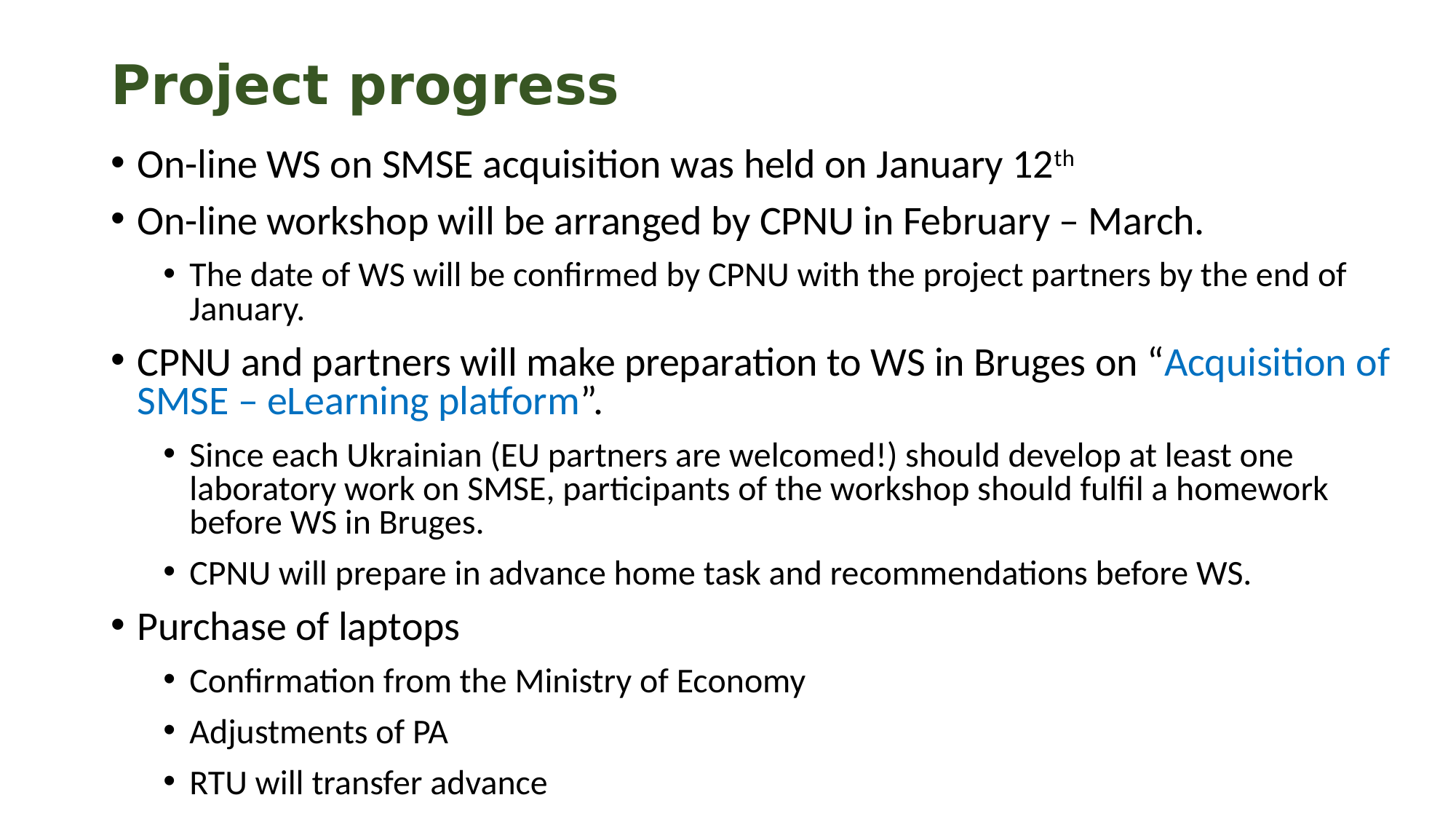

# Project progress
On-line WS on SMSE acquisition was held on January 12th
On-line workshop will be arranged by CPNU in February – March.
The date of WS will be confirmed by CPNU with the project partners by the end of January.
CPNU and partners will make preparation to WS in Bruges on “Acquisition of SMSE – eLearning platform”.
Since each Ukrainian (EU partners are welcomed!) should develop at least one laboratory work on SMSE, participants of the workshop should fulfil a homework before WS in Bruges.
CPNU will prepare in advance home task and recommendations before WS.
Purchase of laptops
Confirmation from the Ministry of Economy
Adjustments of PA
RTU will transfer advance